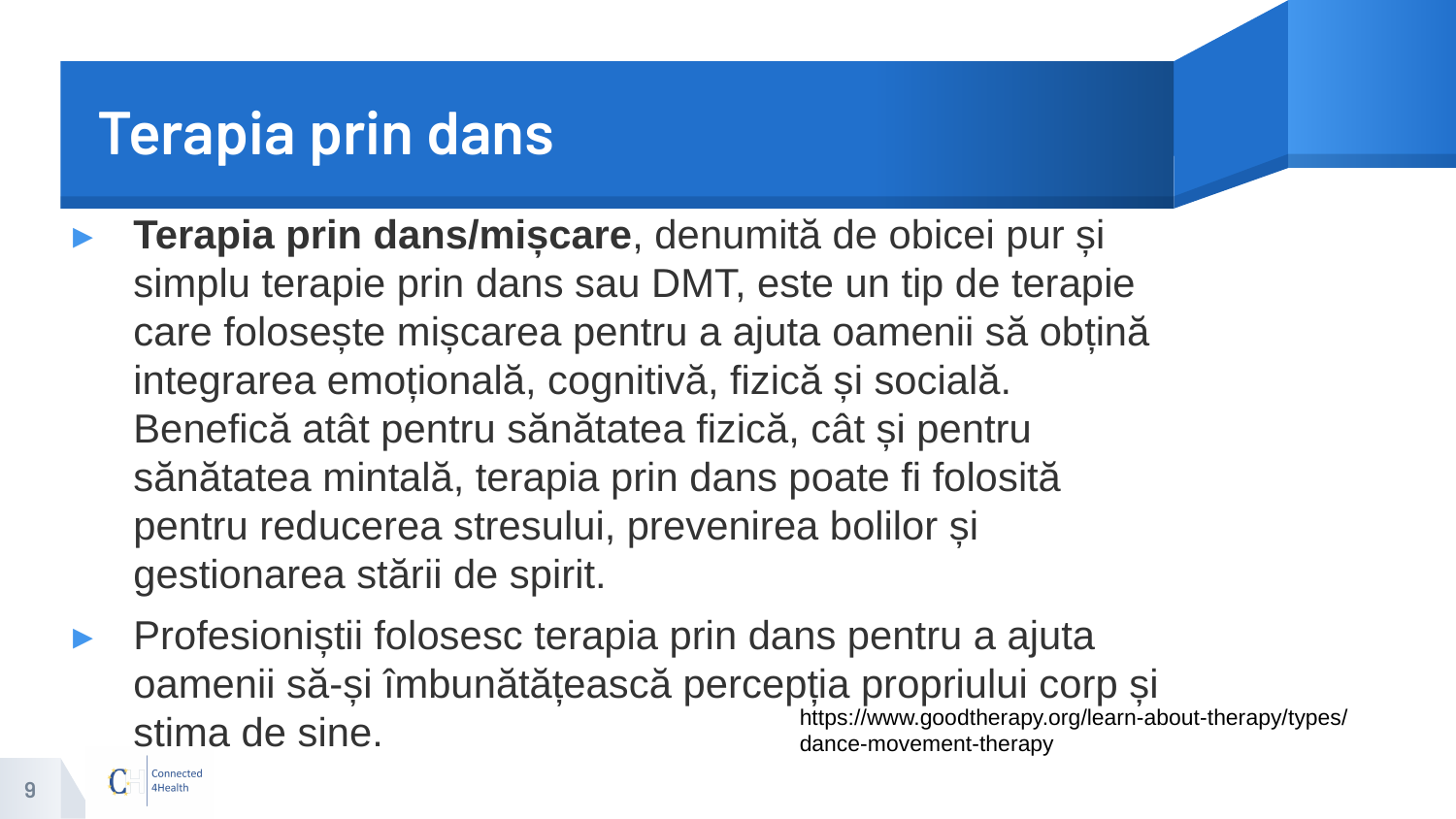

# Terapia prin dans
Terapia prin dans/mișcare, denumită de obicei pur și simplu terapie prin dans sau DMT, este un tip de terapie care folosește mișcarea pentru a ajuta oamenii să obțină integrarea emoțională, cognitivă, fizică și socială. Benefică atât pentru sănătatea fizică, cât și pentru sănătatea mintală, terapia prin dans poate fi folosită pentru reducerea stresului, prevenirea bolilor și gestionarea stării de spirit.
Profesioniștii folosesc terapia prin dans pentru a ajuta oamenii să-și îmbunătățească percepția propriului corp și stima de sine.
https://www.goodtherapy.org/learn-about-therapy/types/dance-movement-therapy
9